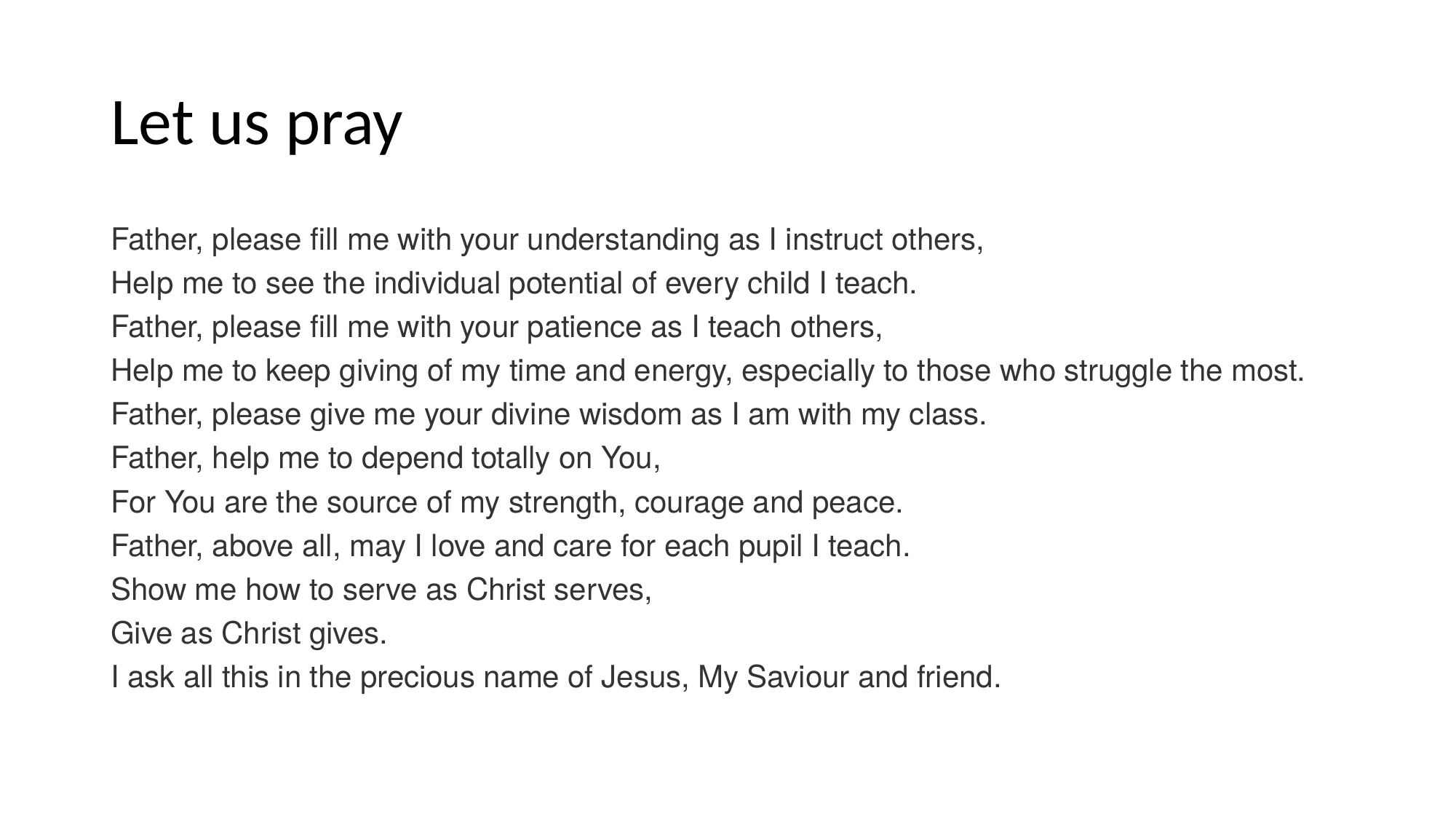

# Let us pray
Father, please fill me with your understanding as I instruct others,
Help me to see the individual potential of every child I teach.
Father, please fill me with your patience as I teach others,
Help me to keep giving of my time and energy, especially to those who struggle the most.
Father, please give me your divine wisdom as I am with my class.
Father, help me to depend totally on You,
For You are the source of my strength, courage and peace.
Father, above all, may I love and care for each pupil I teach.
Show me how to serve as Christ serves,
Give as Christ gives.
I ask all this in the precious name of Jesus, My Saviour and friend.